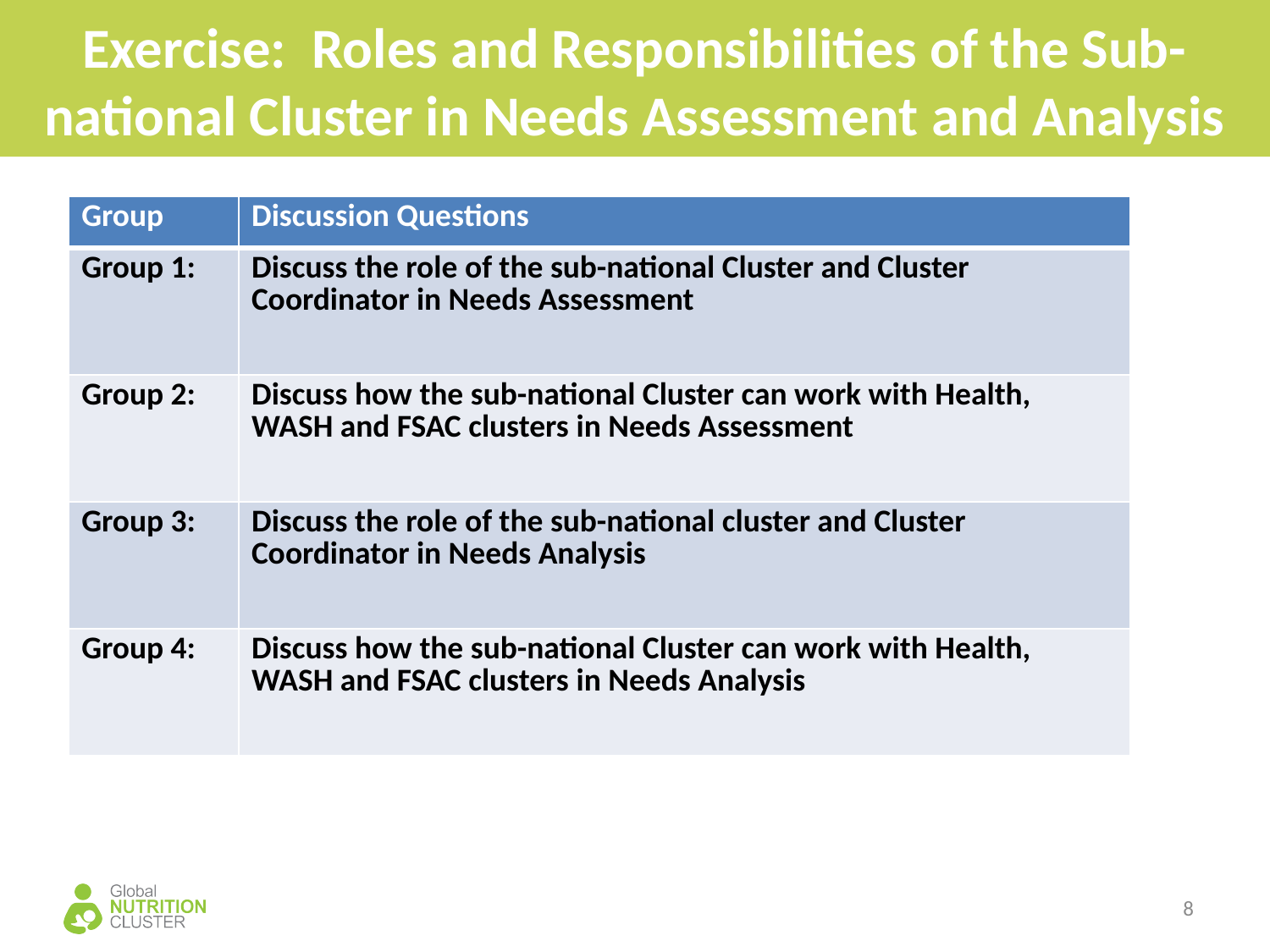

Exercise:  Roles and Responsibilities of the Sub-national Cluster in Needs Assessment and Analysis
| Group | Discussion Questions |
| --- | --- |
| Group 1: | Discuss the role of the sub-national Cluster and Cluster Coordinator in Needs Assessment |
| Group 2: | Discuss how the sub-national Cluster can work with Health, WASH and FSAC clusters in Needs Assessment |
| Group 3: | Discuss the role of the sub-national cluster and Cluster Coordinator in Needs Analysis |
| Group 4: | Discuss how the sub-national Cluster can work with Health, WASH and FSAC clusters in Needs Analysis |

8